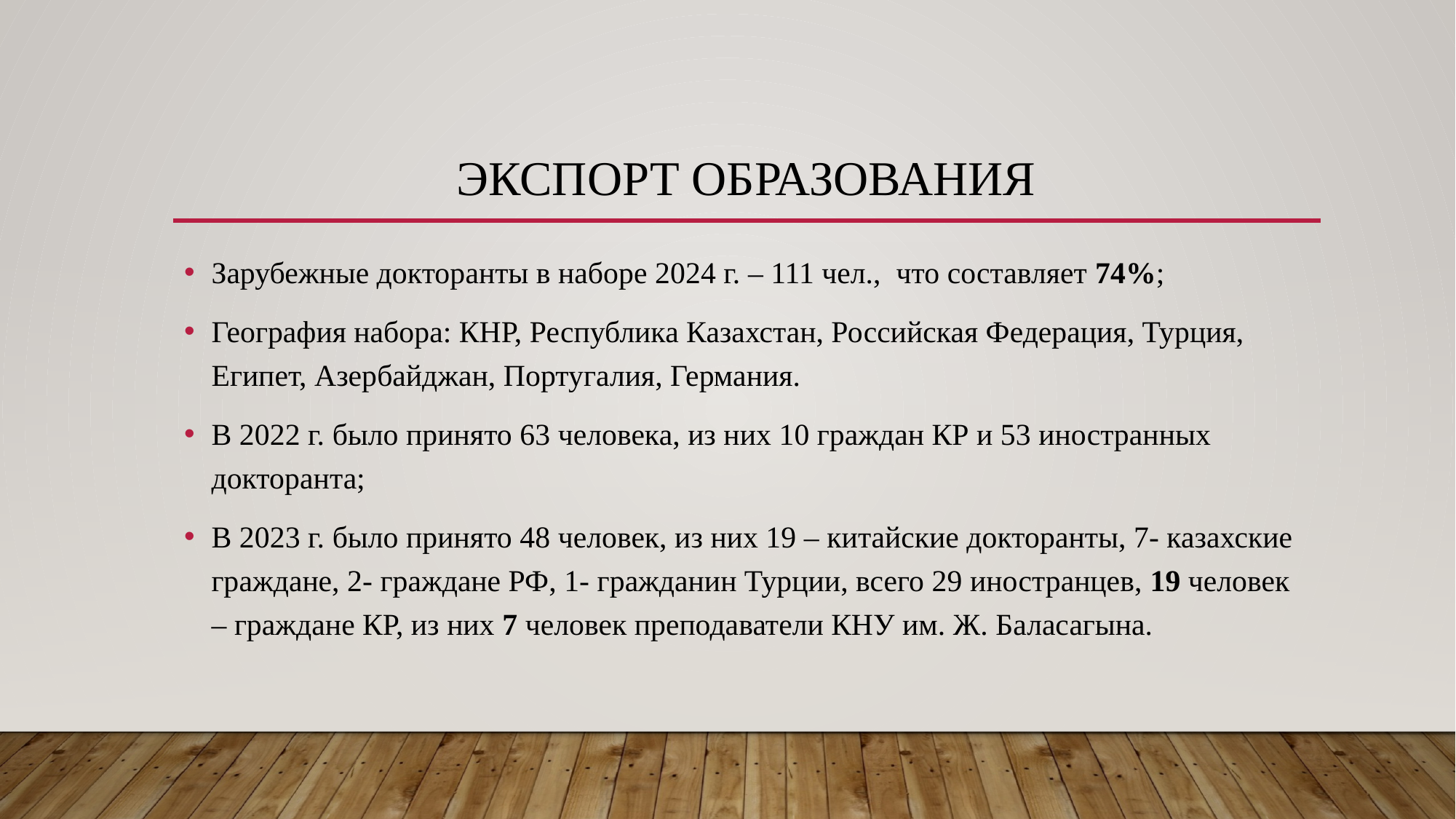

# Экспорт образования
Зарубежные докторанты в наборе 2024 г. – 111 чел.,  что составляет 74%;
География набора: КНР, Республика Казахстан, Российская Федерация, Турция, Египет, Азербайджан, Португалия, Германия.
В 2022 г. было принято 63 человека, из них 10 граждан КР и 53 иностранных докторанта;
В 2023 г. было принято 48 человек, из них 19 – китайские докторанты, 7- казахские граждане, 2- граждане РФ, 1- гражданин Турции, всего 29 иностранцев, 19 человек – граждане КР, из них 7 человек преподаватели КНУ им. Ж. Баласагына.